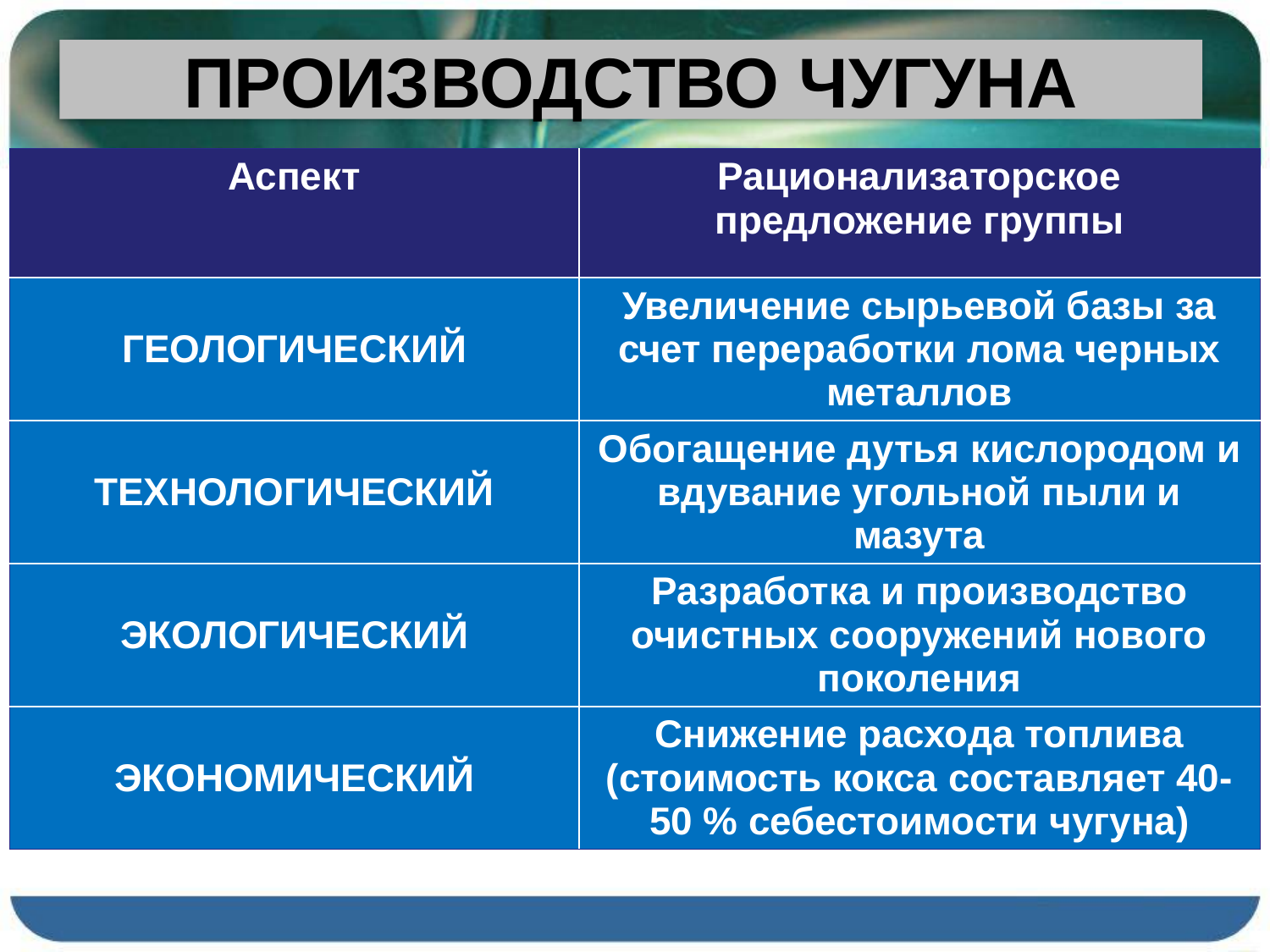

Производство чугуна
| Аспект | Рационализаторское предложение группы |
| --- | --- |
| Геологический | Увеличение сырьевой базы за счет переработки лома черных металлов |
| Технологический | Обогащение дутья кислородом и вдувание угольной пыли и мазута |
| Экологический | Разработка и производство очистных сооружений нового поколения |
| Экономический | Снижение расхода топлива (стоимость кокса составляет 40-50 % себестоимости чугуна) |